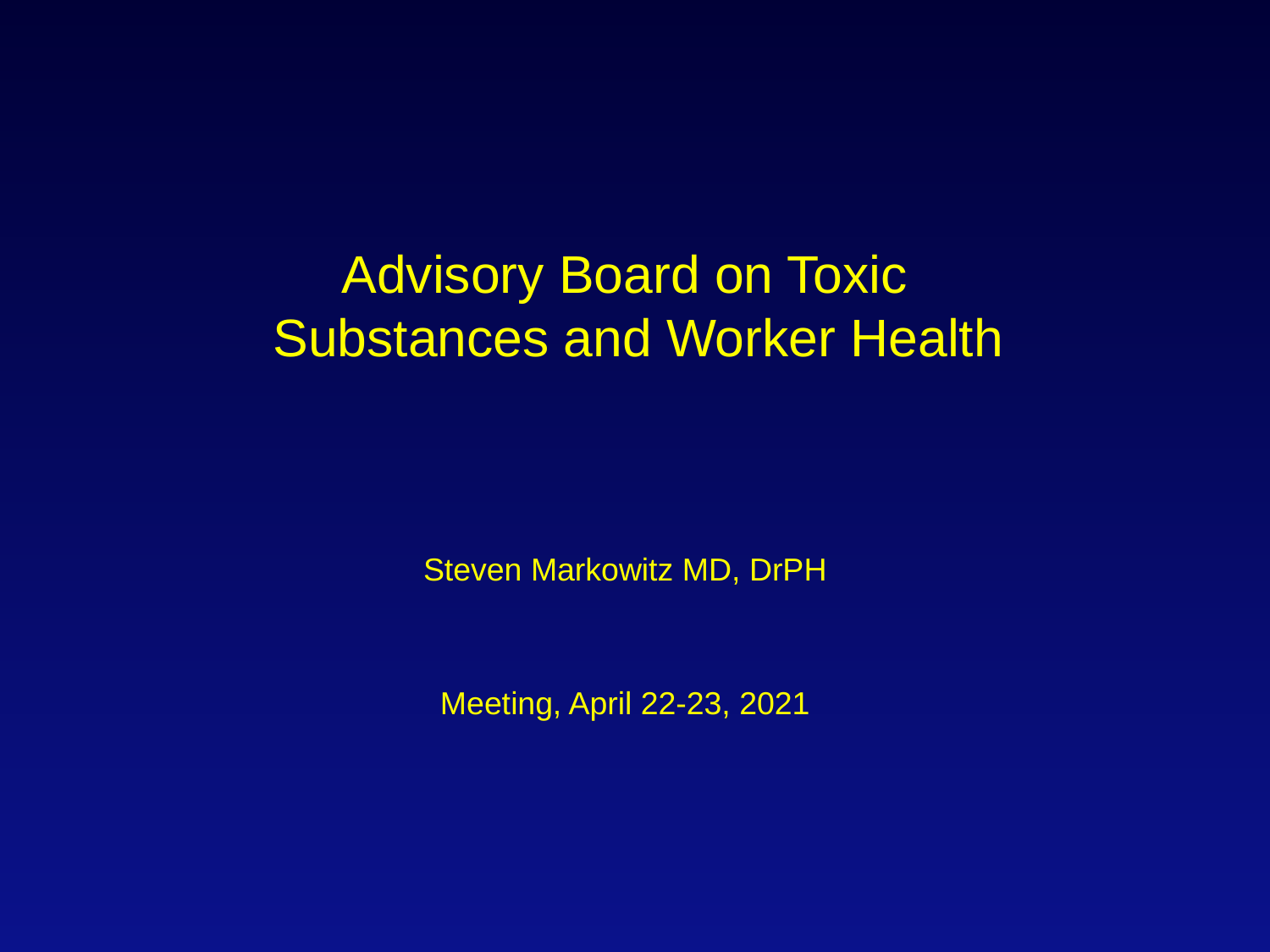

Advisory Board on Toxic Substances and Worker Health

Steven Markowitz MD, DrPH

Meeting, April 22-23, 2021